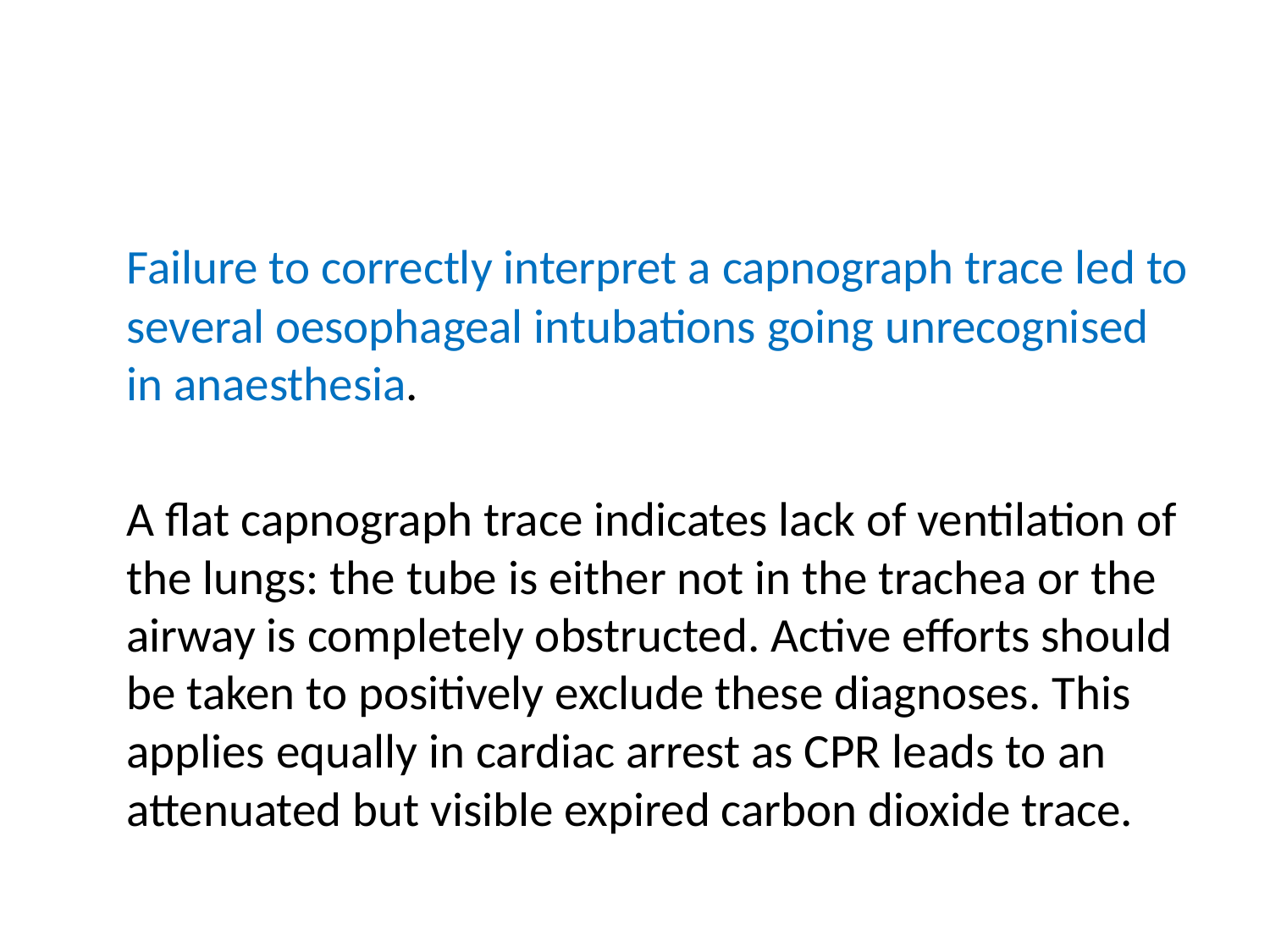

#
	Failure to correctly interpret a capnograph trace led to several oesophageal intubations going unrecognised in anaesthesia.

	A flat capnograph trace indicates lack of ventilation of the lungs: the tube is either not in the trachea or the airway is completely obstructed. Active efforts should be taken to positively exclude these diagnoses. This applies equally in cardiac arrest as CPR leads to an attenuated but visible expired carbon dioxide trace.